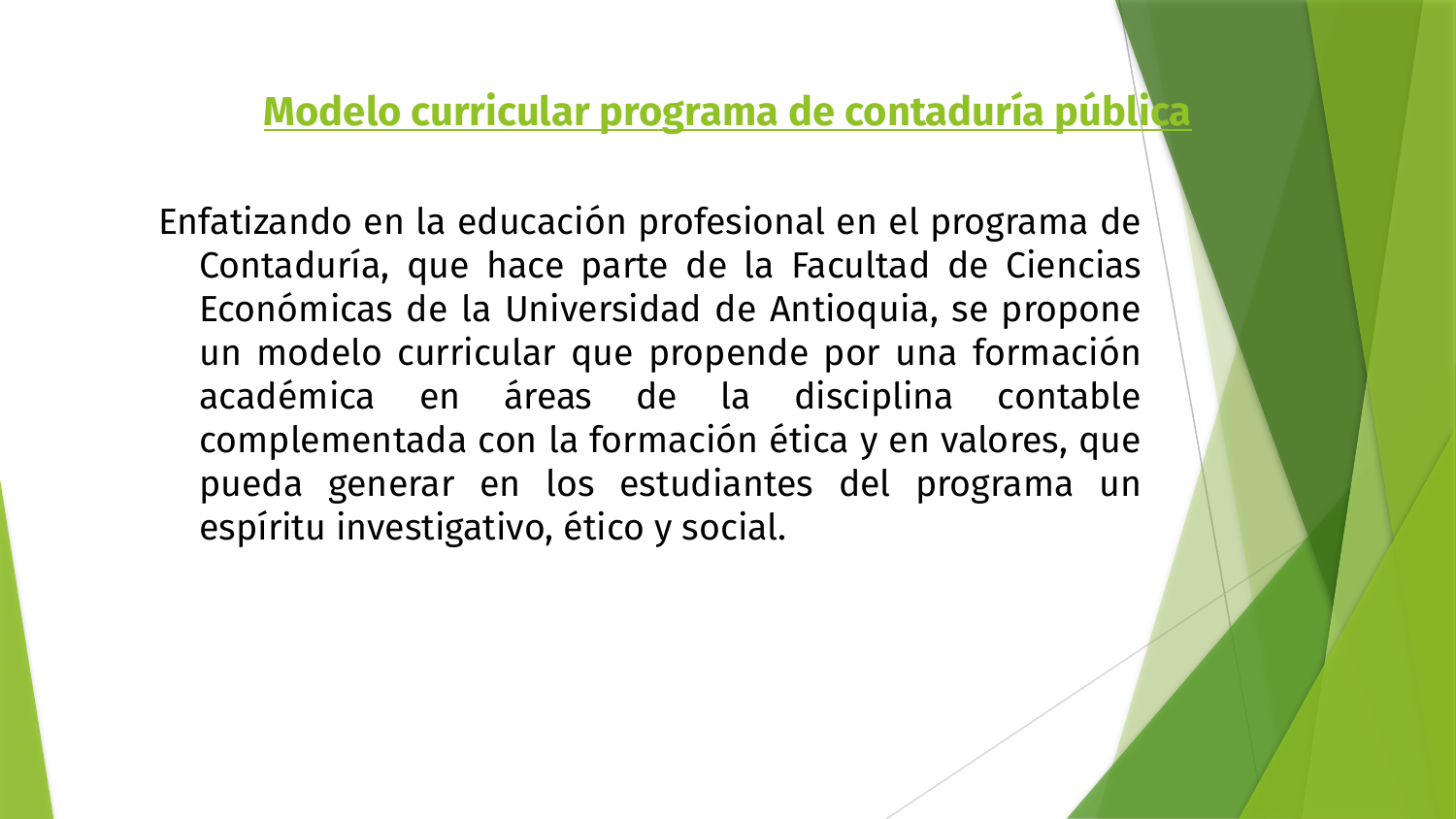

# Modelo curricular programa de contaduría pública
Enfatizando en la educación profesional en el programa de Contaduría, que hace parte de la Facultad de Ciencias Económicas de la Universidad de Antioquia, se propone un modelo curricular que propende por una formación académica en áreas de la disciplina contable complementada con la formación ética y en valores, que pueda generar en los estudiantes del programa un espíritu investigativo, ético y social.